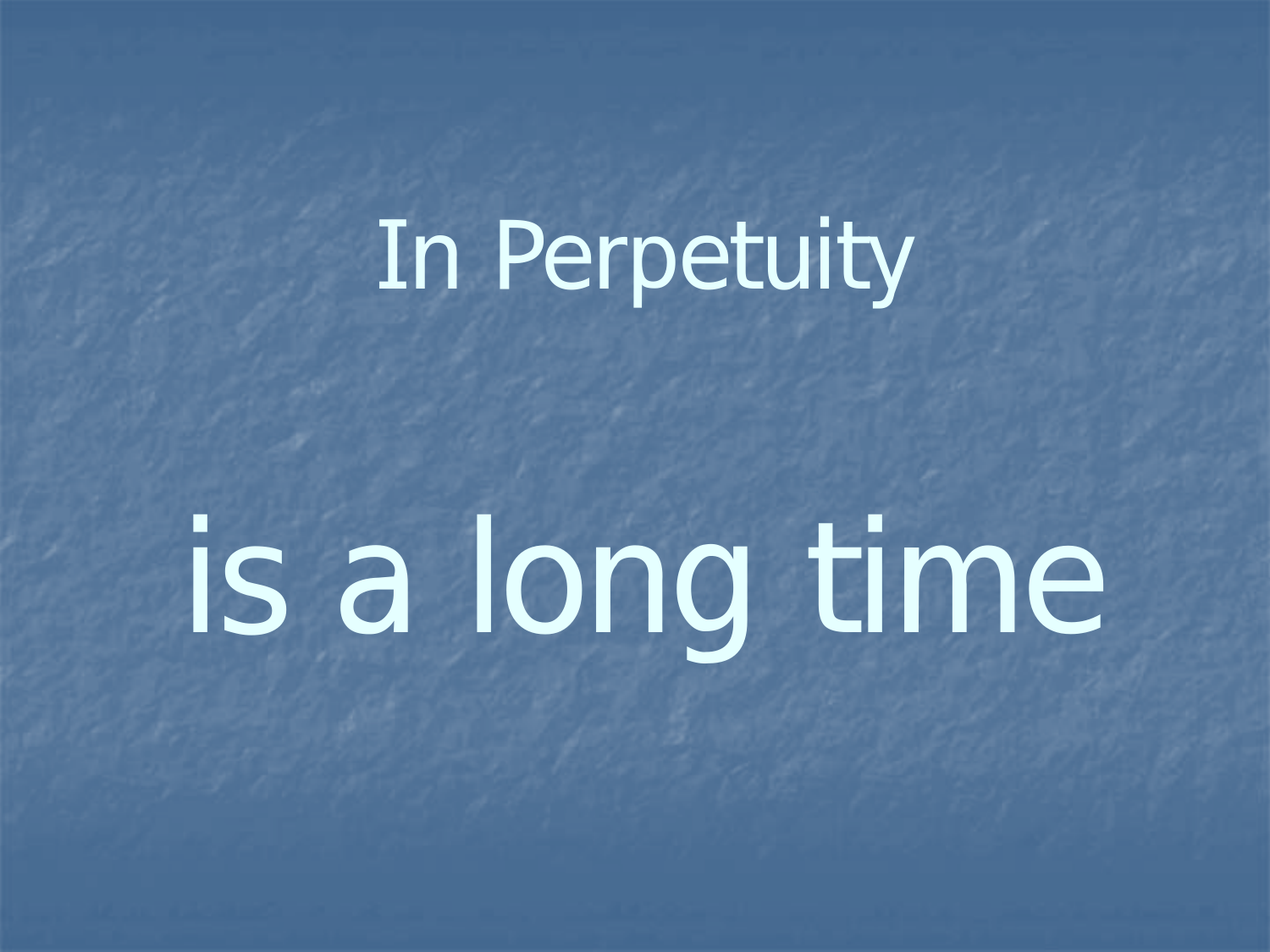

# In Perpetuity is a long time